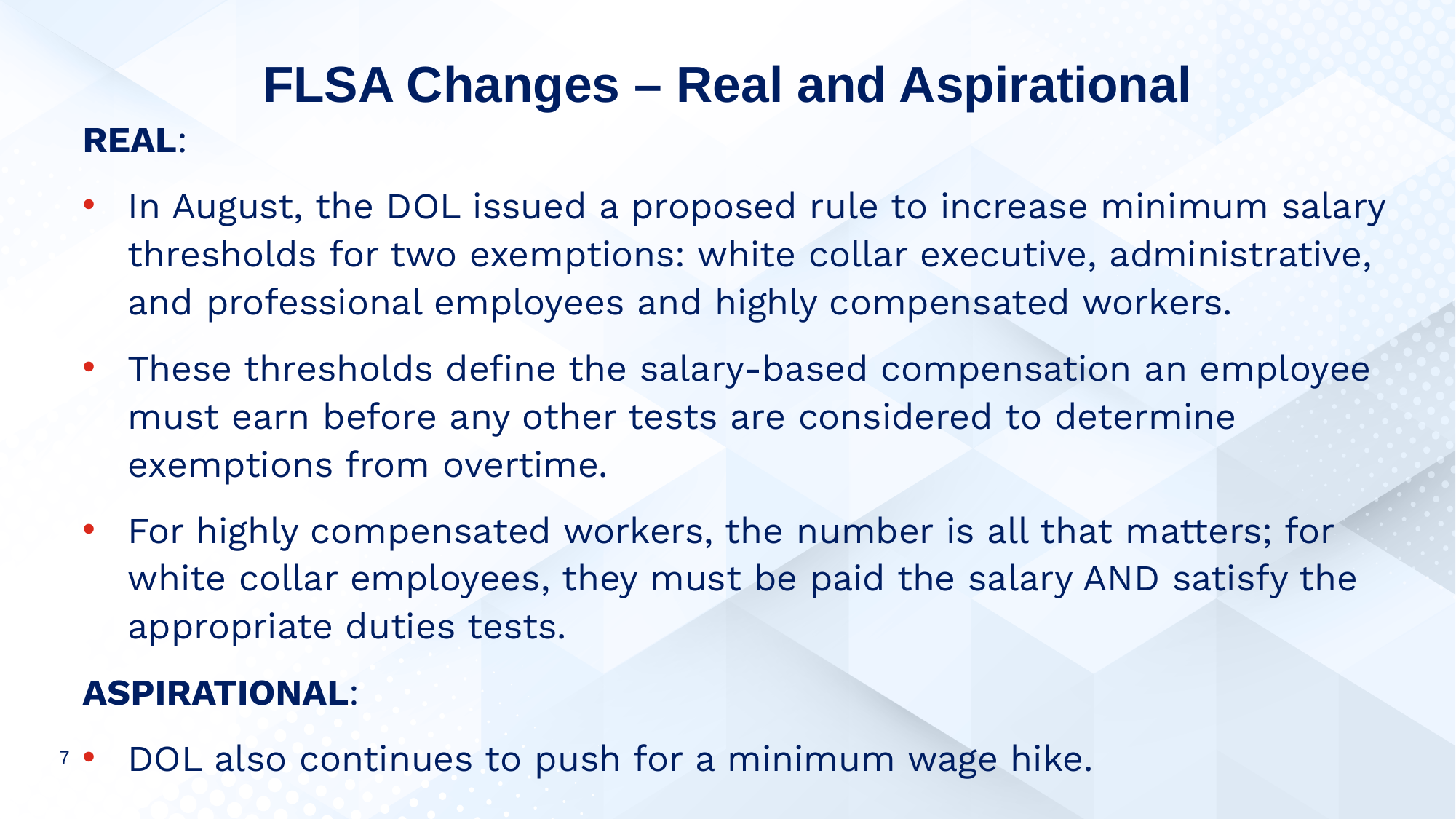

# FLSA Changes – Real and Aspirational
REAL:
In August, the DOL issued a proposed rule to increase minimum salary thresholds for two exemptions: white collar executive, administrative, and professional employees and highly compensated workers.
These thresholds define the salary-based compensation an employee must earn before any other tests are considered to determine exemptions from overtime.
For highly compensated workers, the number is all that matters; for white collar employees, they must be paid the salary AND satisfy the appropriate duties tests.
ASPIRATIONAL:
DOL also continues to push for a minimum wage hike.